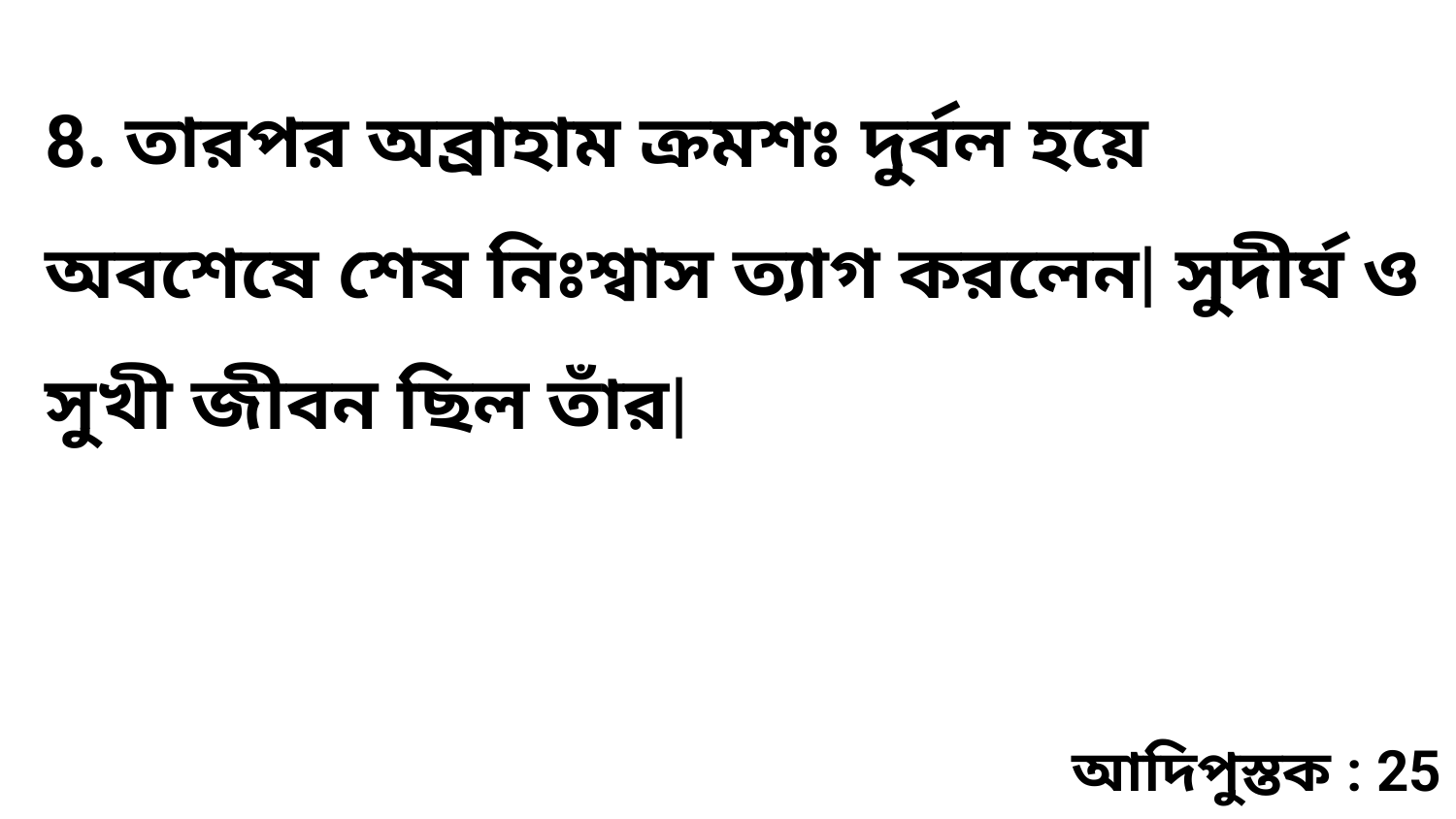

8. তারপর অব্রাহাম ক্রমশঃ দুর্বল হয়ে অবশেষে শেষ নিঃশ্বাস ত্যাগ করলেন| সুদীর্ঘ ও সুখী জীবন ছিল তাঁর|
আদিপুস্তক : 25